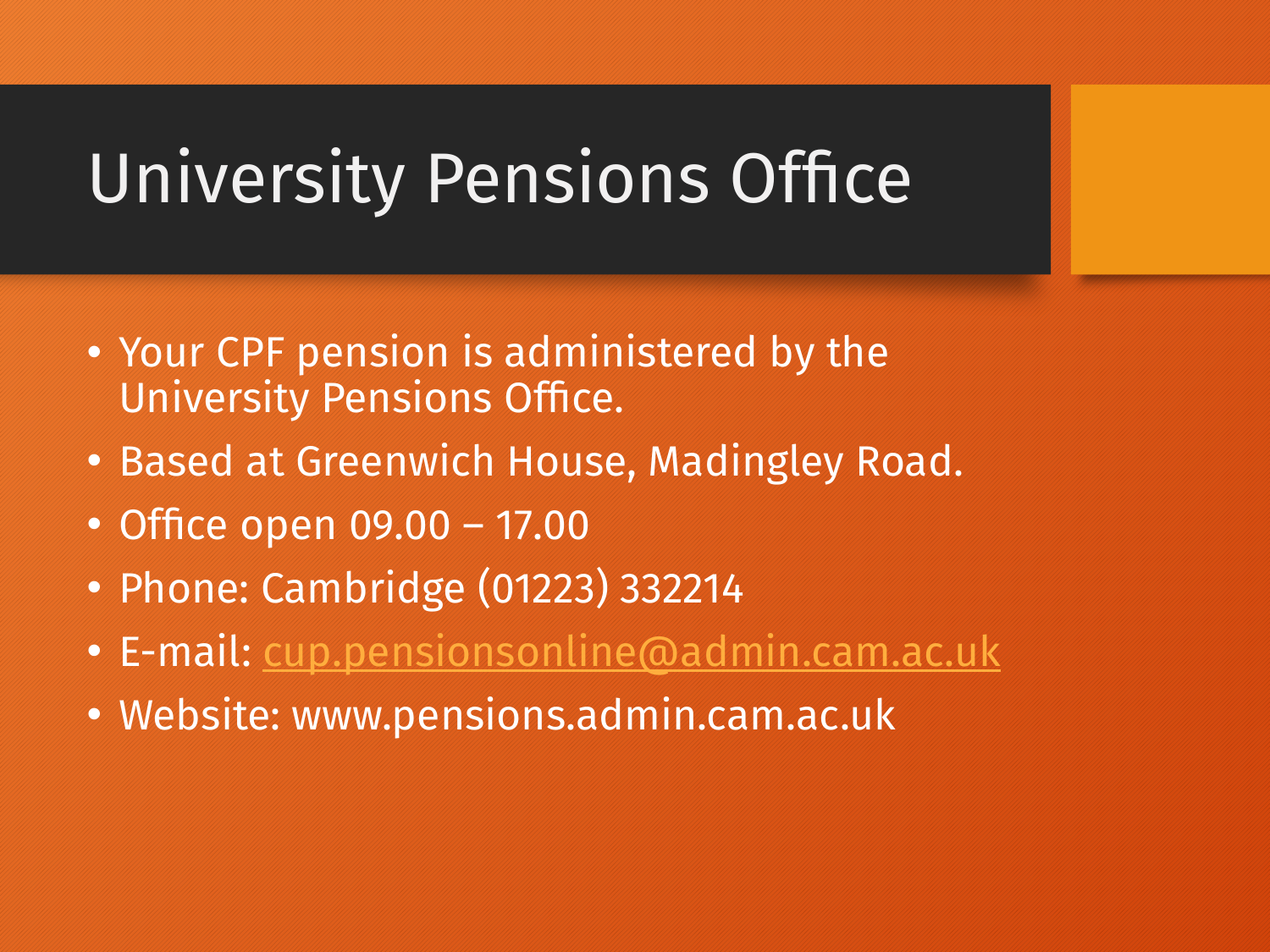

# University Pensions Office
Your CPF pension is administered by the University Pensions Office.
Based at Greenwich House, Madingley Road.
Office open 09.00 – 17.00
Phone: Cambridge (01223) 332214
E-mail: cup.pensionsonline@admin.cam.ac.uk
Website: www.pensions.admin.cam.ac.uk